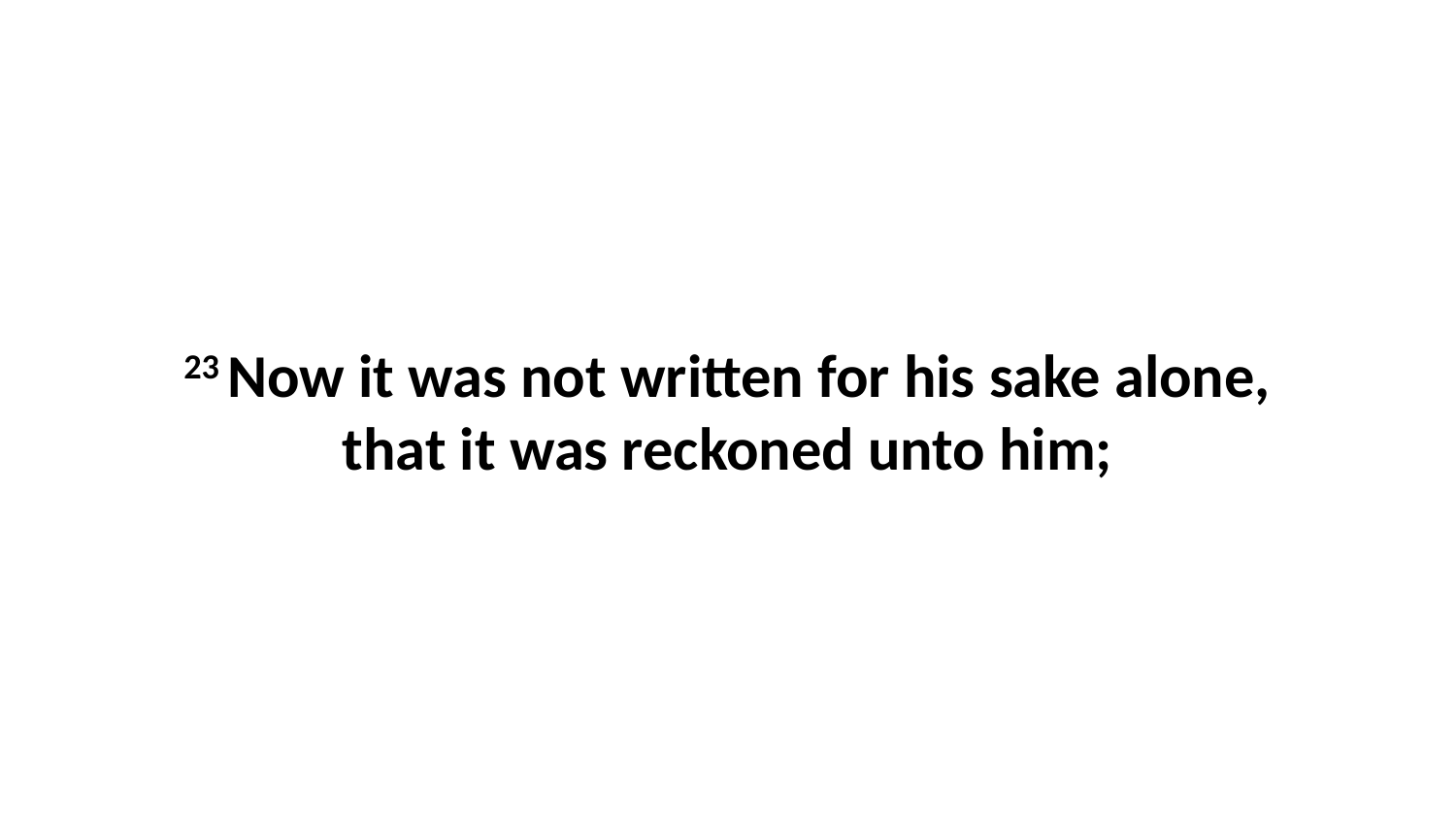

23 Now it was not written for his sake alone, that it was reckoned unto him;